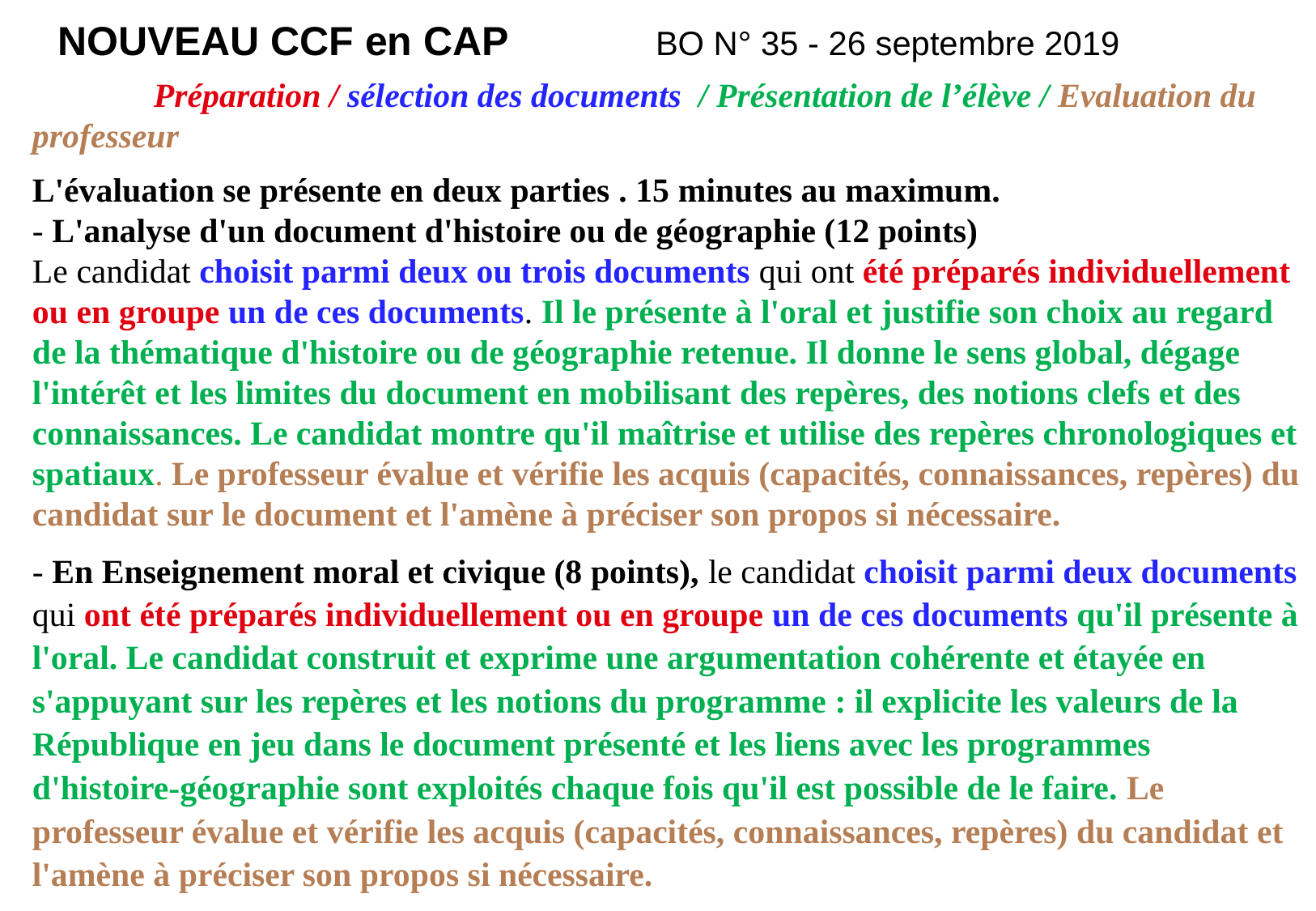

NOUVEAU CCF en CAP             BO N° 35 - 26 septembre 2019
	Préparation / sélection des documents  / Présentation de l’élève / Evaluation du professeur
L'évaluation se présente en deux parties . 15 minutes au maximum.
- L'analyse d'un document d'histoire ou de géographie (12 points)
Le candidat choisit parmi deux ou trois documents qui ont été préparés individuellement ou en groupe un de ces documents. Il le présente à l'oral et justifie son choix au regard de la thématique d'histoire ou de géographie retenue. Il donne le sens global, dégage l'intérêt et les limites du document en mobilisant des repères, des notions clefs et des connaissances. Le candidat montre qu'il maîtrise et utilise des repères chronologiques et spatiaux. Le professeur évalue et vérifie les acquis (capacités, connaissances, repères) du candidat sur le document et l'amène à préciser son propos si nécessaire.
- En Enseignement moral et civique (8 points), le candidat choisit parmi deux documents qui ont été préparés individuellement ou en groupe un de ces documents qu'il présente à l'oral. Le candidat construit et exprime une argumentation cohérente et étayée en s'appuyant sur les repères et les notions du programme : il explicite les valeurs de la République en jeu dans le document présenté et les liens avec les programmes d'histoire-géographie sont exploités chaque fois qu'il est possible de le faire. Le professeur évalue et vérifie les acquis (capacités, connaissances, repères) du candidat et l'amène à préciser son propos si nécessaire.
5